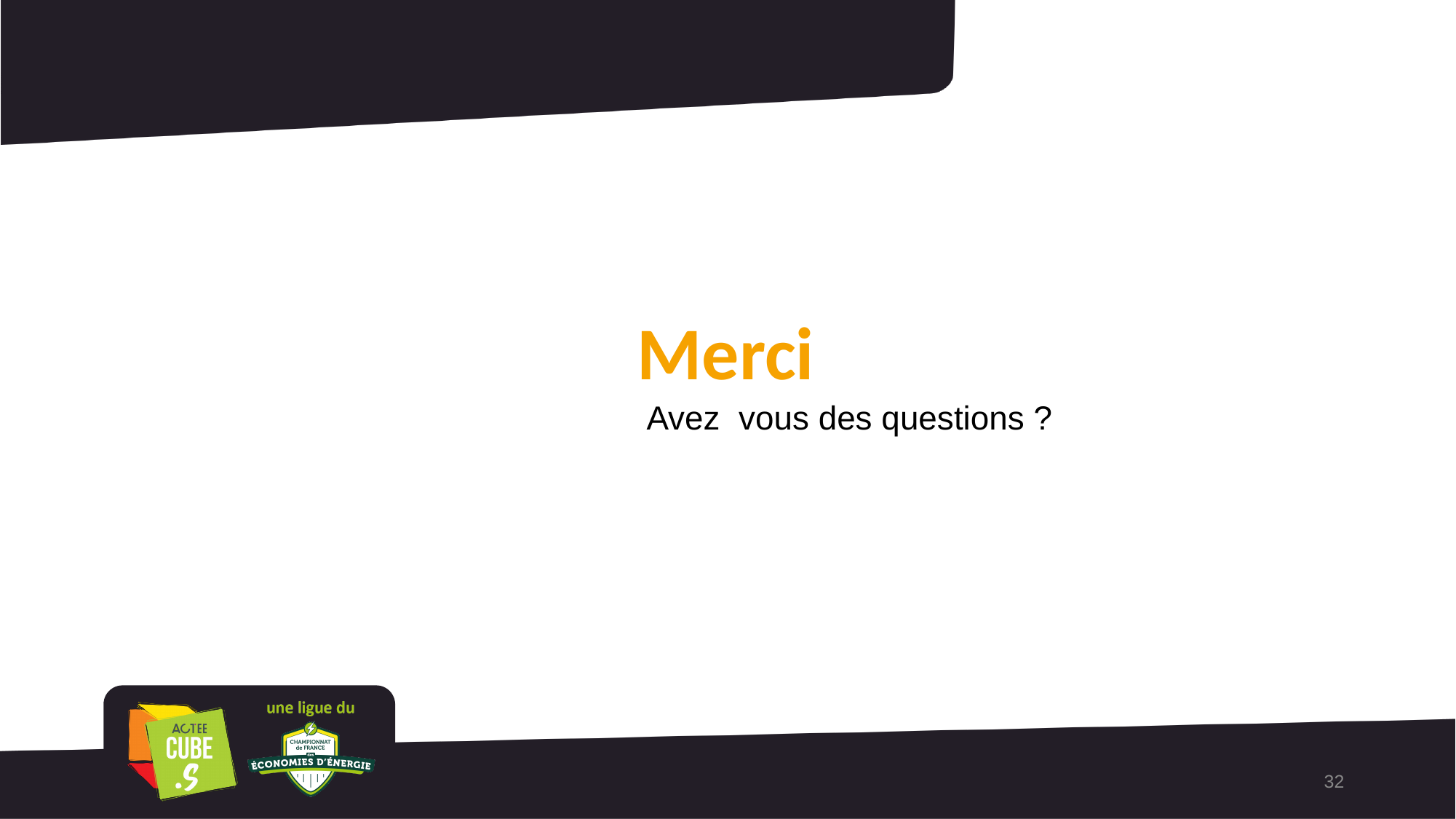

Merci
 Avez  vous des questions ?
32